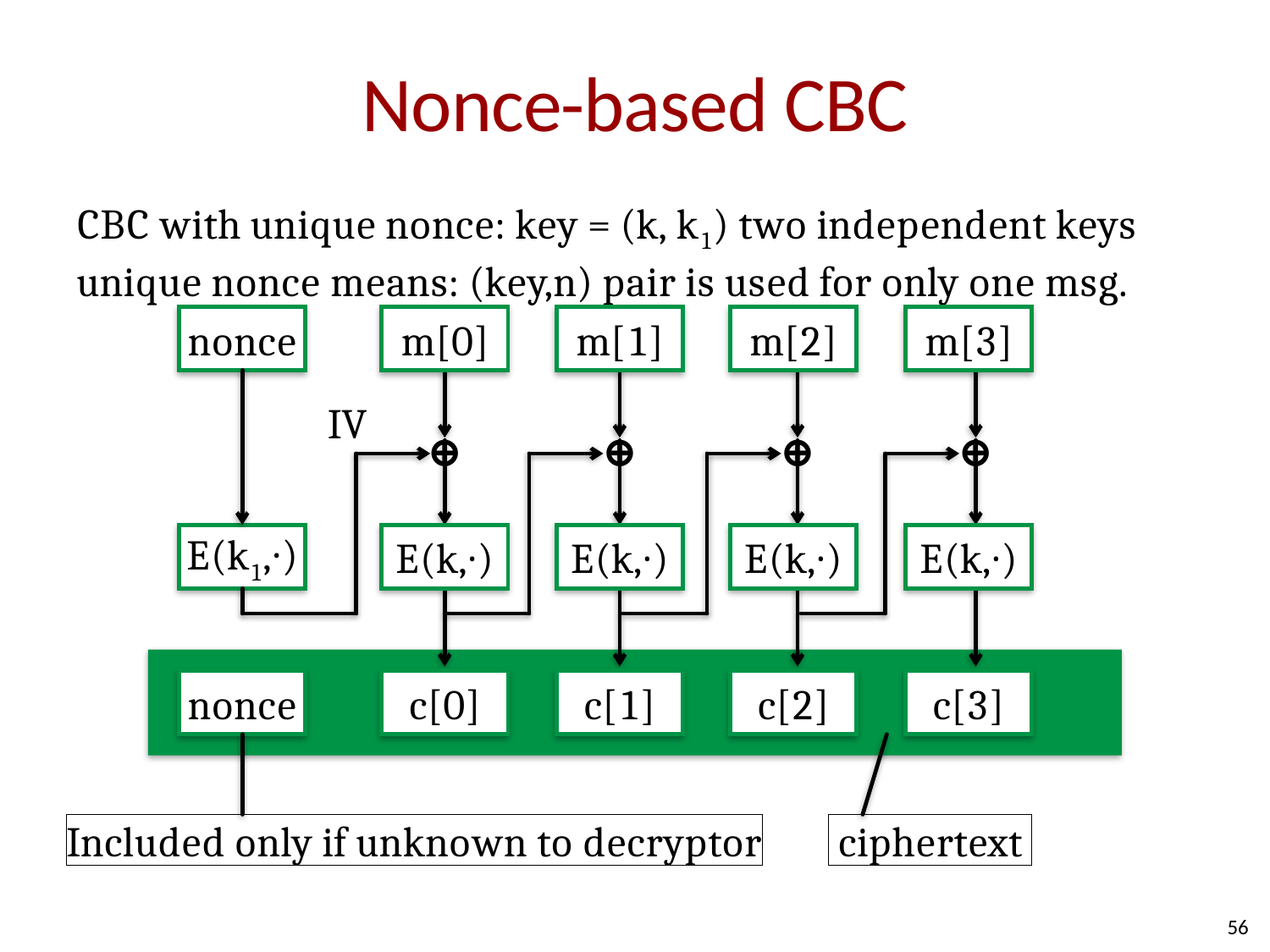

# Nonce-based CBC
CBC with unique nonce: key = (k, k1) two independent keys
unique nonce means: (key,n) pair is used for only one msg.
nonce
m[0]
m[1]
m[2]
m[3]
⊕
⊕
⊕
⊕
IV
E(k1,∙)
E(k,∙)
E(k,∙)
E(k,∙)
E(k,∙)

nonce
c[0]
c[1]
c[2]
c[3]
Included only if unknown to decryptor
 ciphertext
56